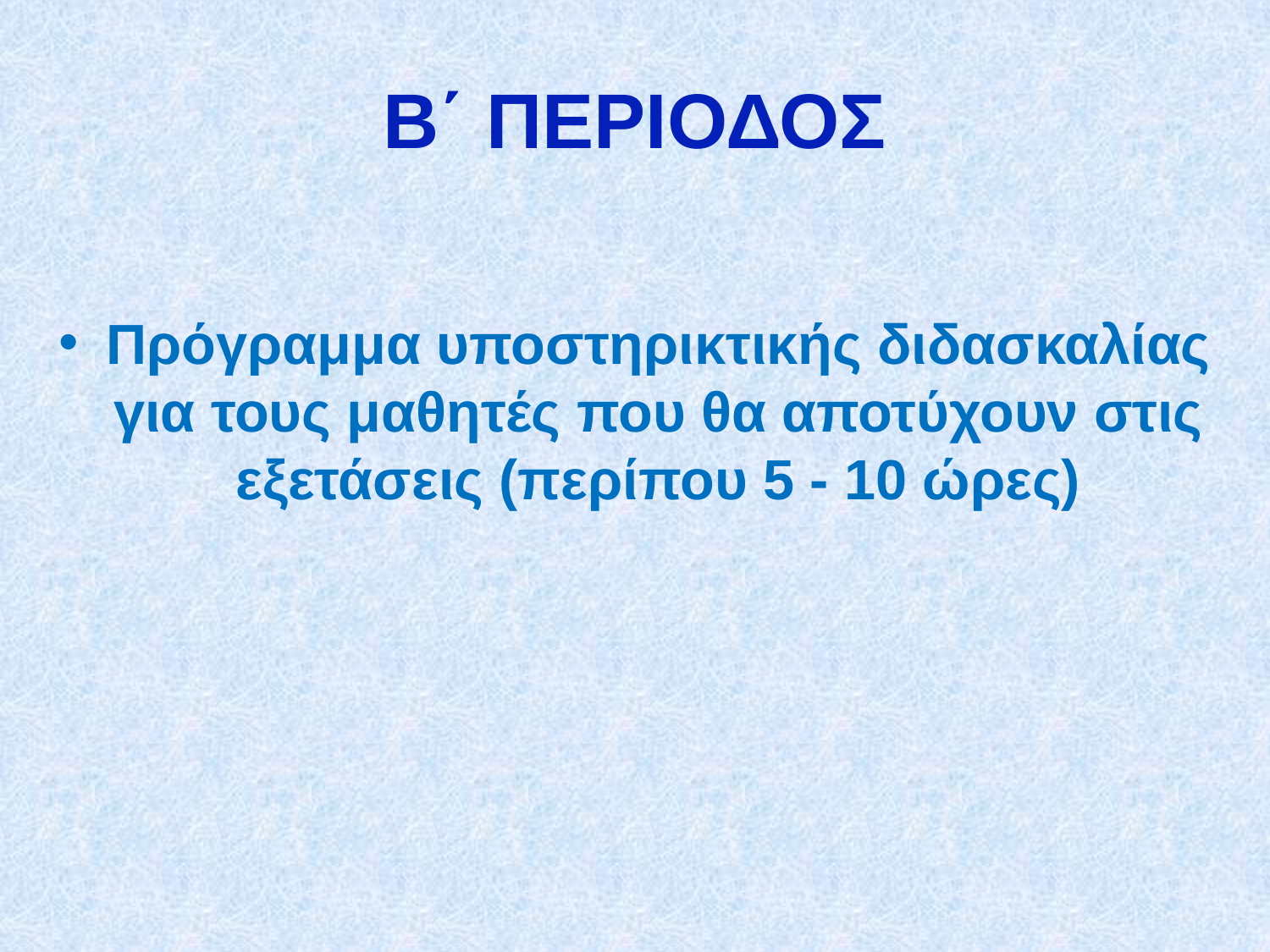

# Β΄ ΠΕΡΙΟΔΟΣ

Πρόγραμμα υποστηρικτικής διδασκαλίας για τους μαθητές που θα αποτύχουν στις εξετάσεις (περίπου 5 - 10 ώρες)